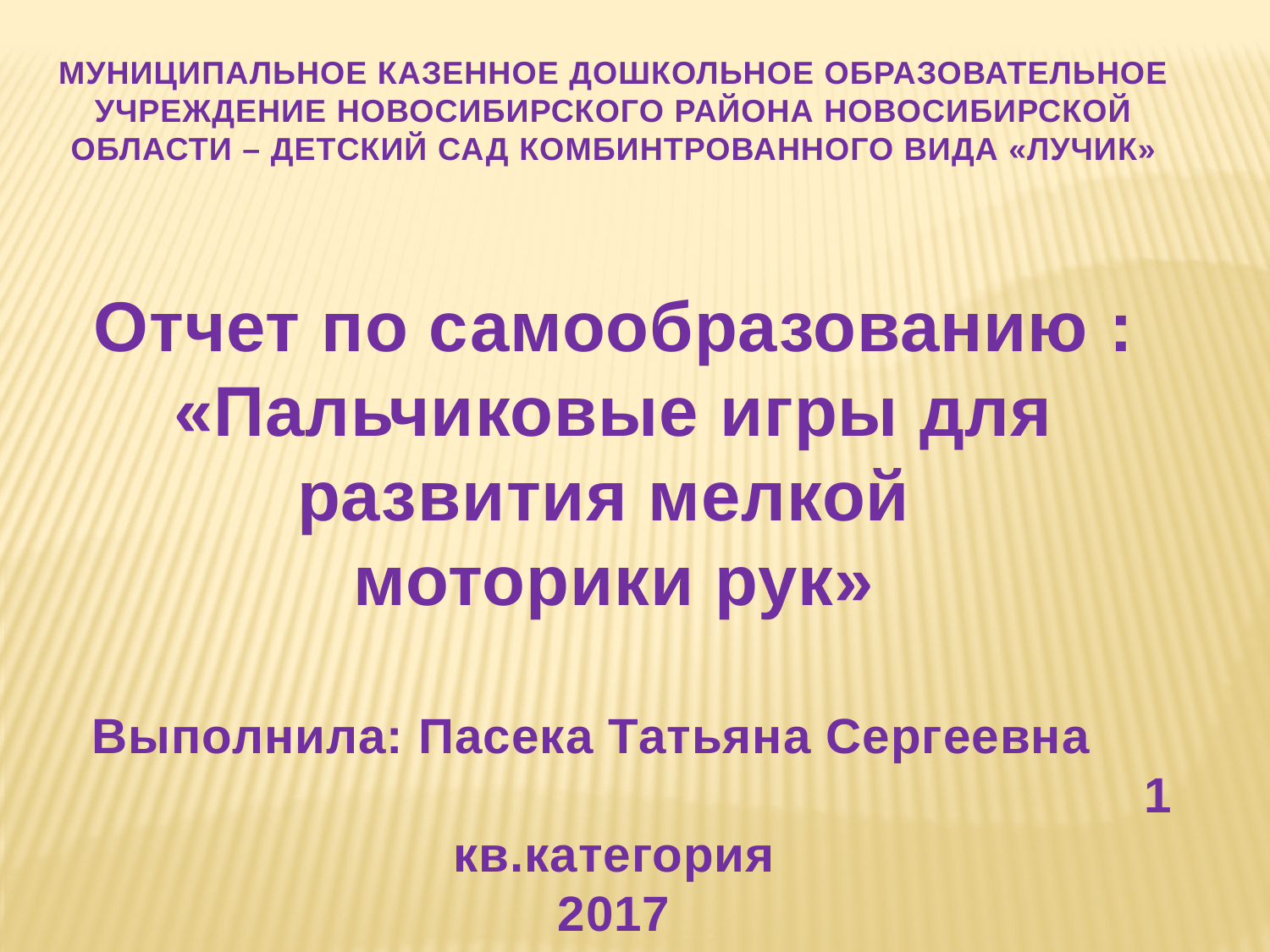

МУНИЦИПАЛЬНОЕ КАЗЕННОЕ ДОШКОЛЬНОЕ ОБРАЗОВАТЕЛЬНОЕ УЧРЕЖДЕНИЕ НОВОСИБИРСКОГО РАЙОНА НОВОСИБИРСКОЙ ОБЛАСТИ – ДЕТСКИЙ САД КОМБИНТРОВАННОГО ВИДА «ЛУЧИК»

Отчет по самообразованию :
«Пальчиковые игры для развития мелкой
моторики рук»

     Выполнила: Пасека Татьяна Сергеевна                                                                                    1 кв.категория
2017